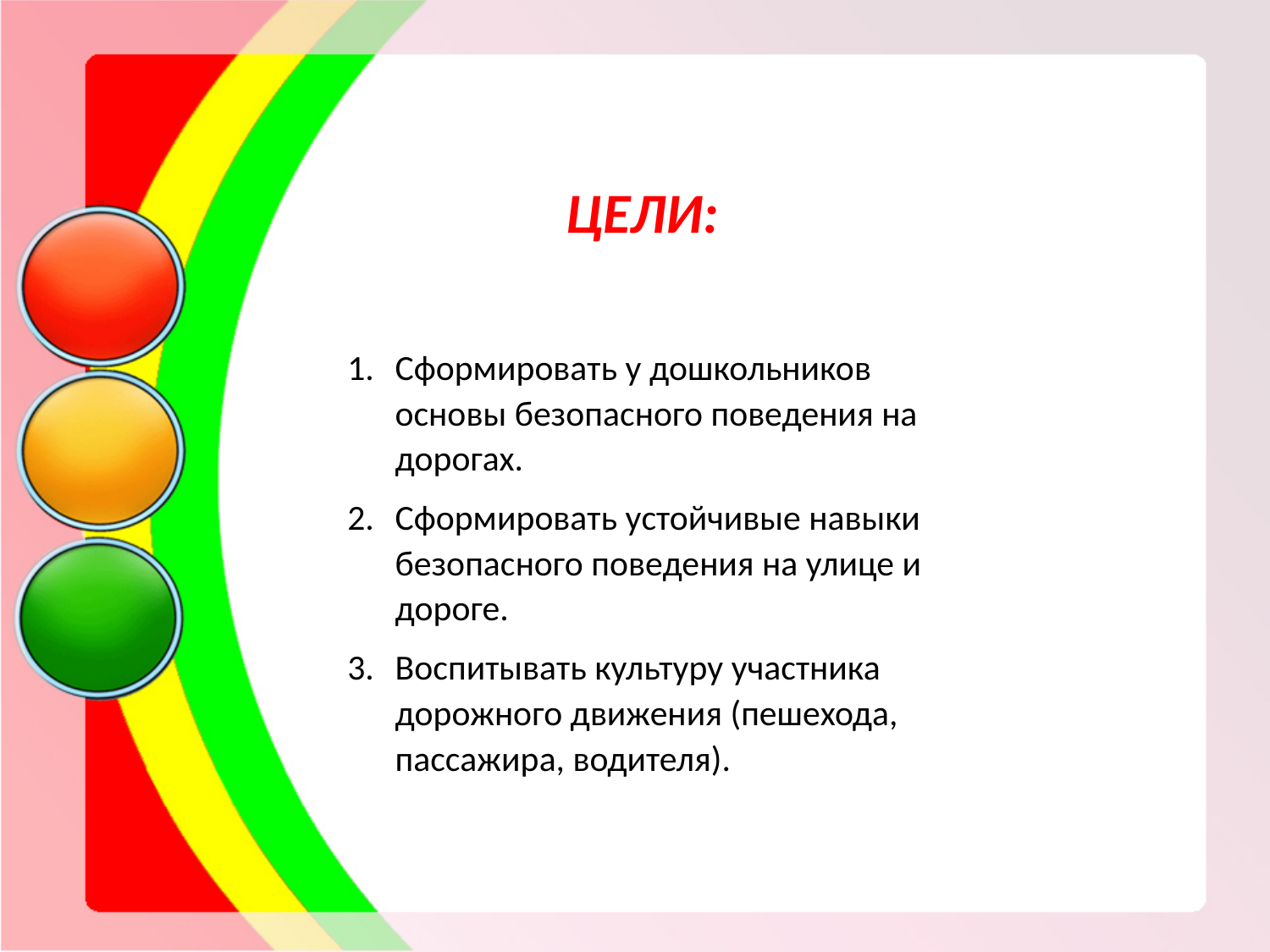

ЦЕЛИ:
Сформировать у дошкольников основы безопасного поведения на дорогах.
Сформировать устойчивые навыки безопасного поведения на улице и дороге.
Воспитывать культуру участника дорожного движения (пешехода, пассажира, водителя).